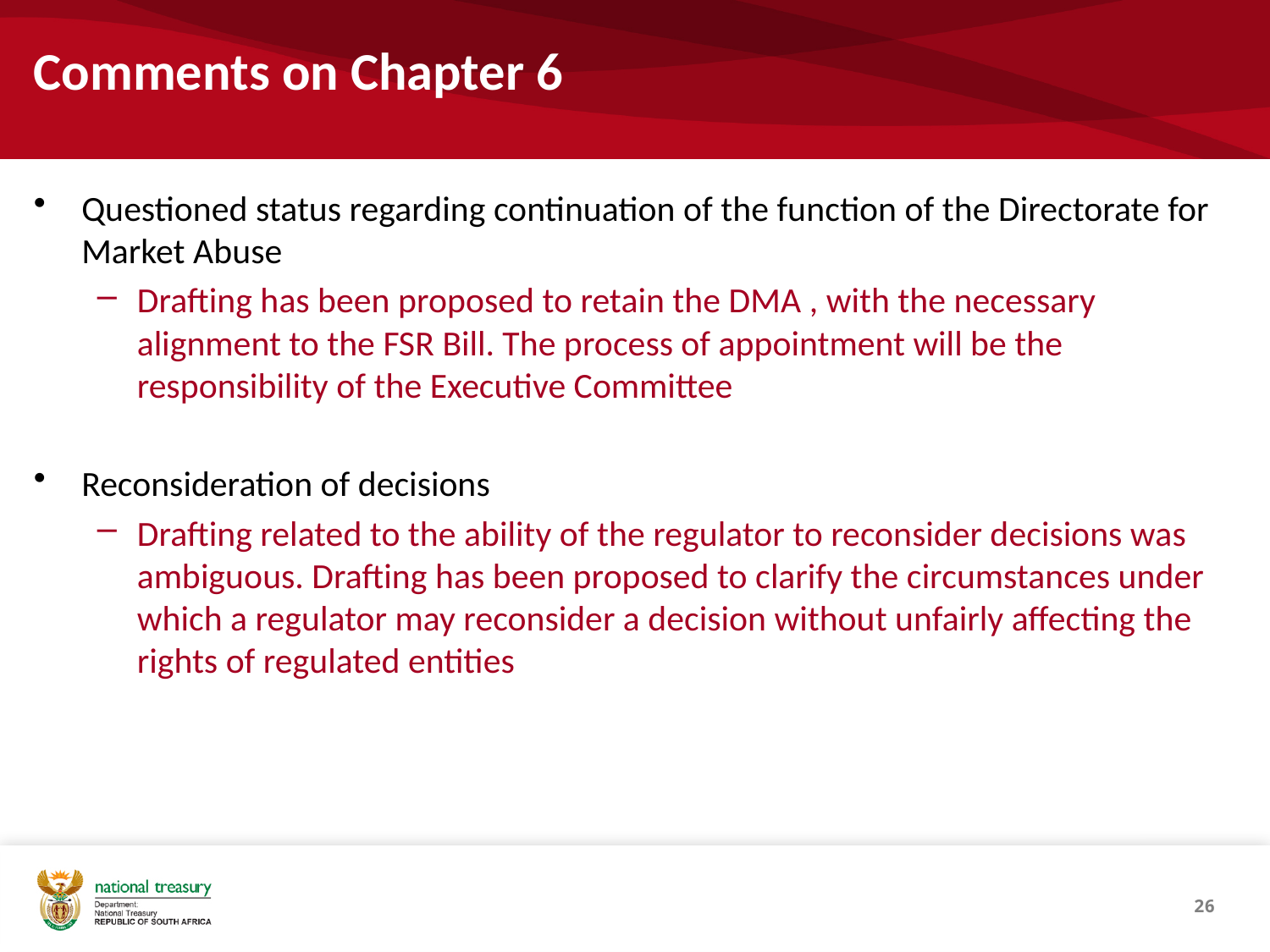

# Comments on Chapter 6
Questioned status regarding continuation of the function of the Directorate for Market Abuse
Drafting has been proposed to retain the DMA , with the necessary alignment to the FSR Bill. The process of appointment will be the responsibility of the Executive Committee

Reconsideration of decisions
Drafting related to the ability of the regulator to reconsider decisions was ambiguous. Drafting has been proposed to clarify the circumstances under which a regulator may reconsider a decision without unfairly affecting the rights of regulated entities
26